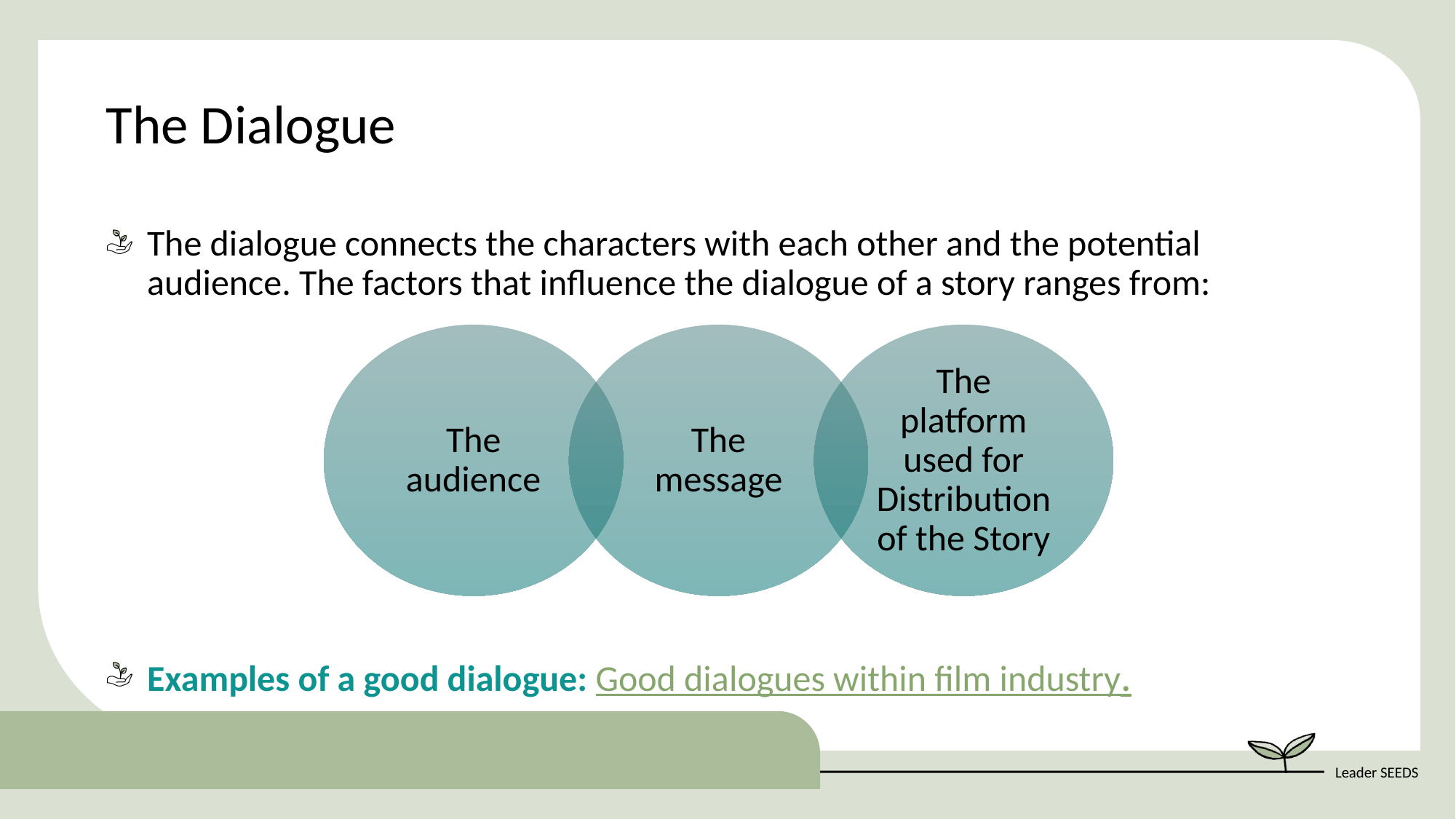

The Dialogue
The dialogue connects the characters with each other and the potential audience. The factors that influence the dialogue of a story ranges from:

Examples of a good dialogue: Good dialogues within film industry.

The audience
The message
The platform used for Distribution of the Story